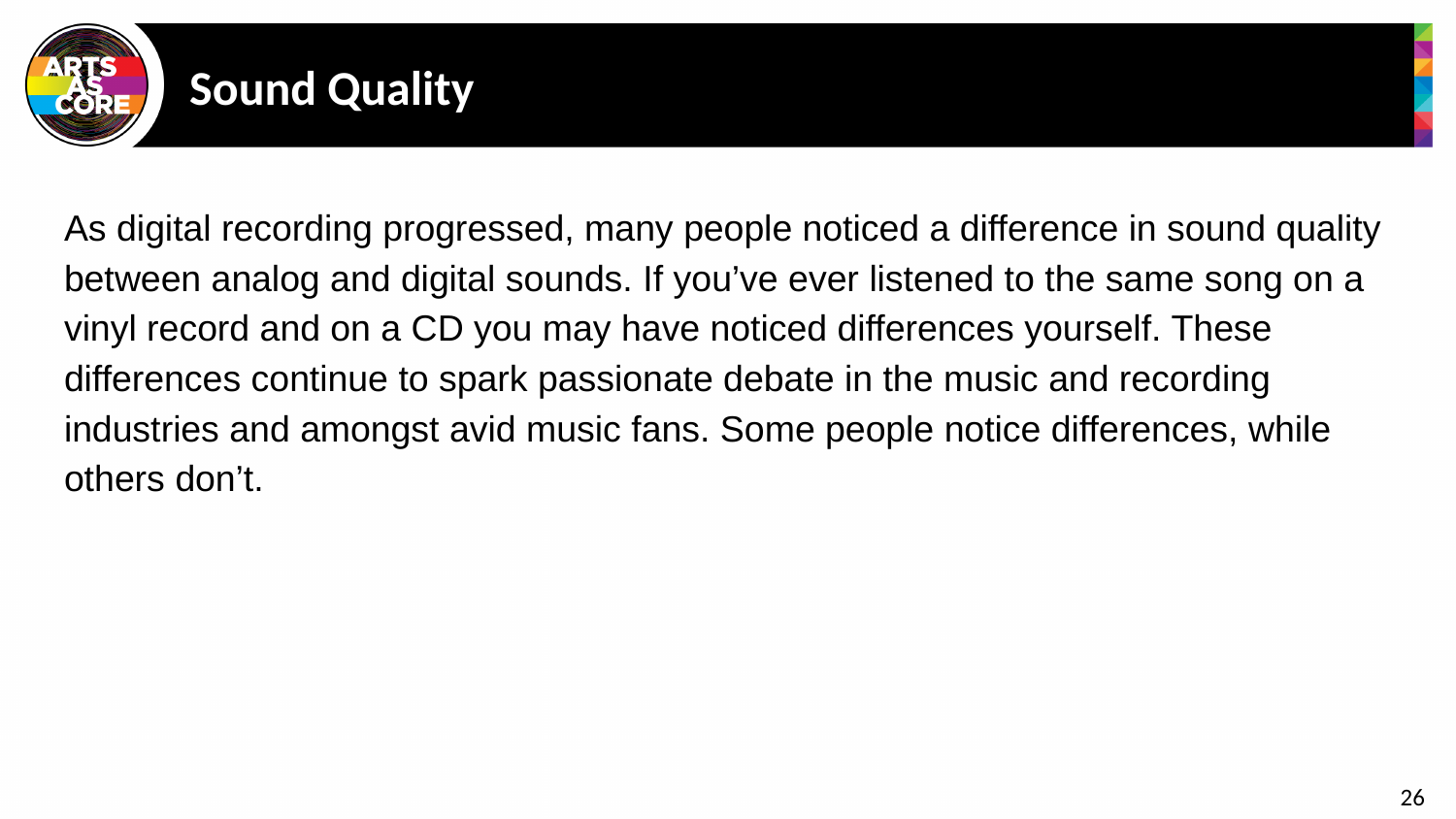

# Sound Quality
As digital recording progressed, many people noticed a difference in sound quality between analog and digital sounds. If you’ve ever listened to the same song on a vinyl record and on a CD you may have noticed differences yourself. These differences continue to spark passionate debate in the music and recording industries and amongst avid music fans. Some people notice differences, while others don’t.
26